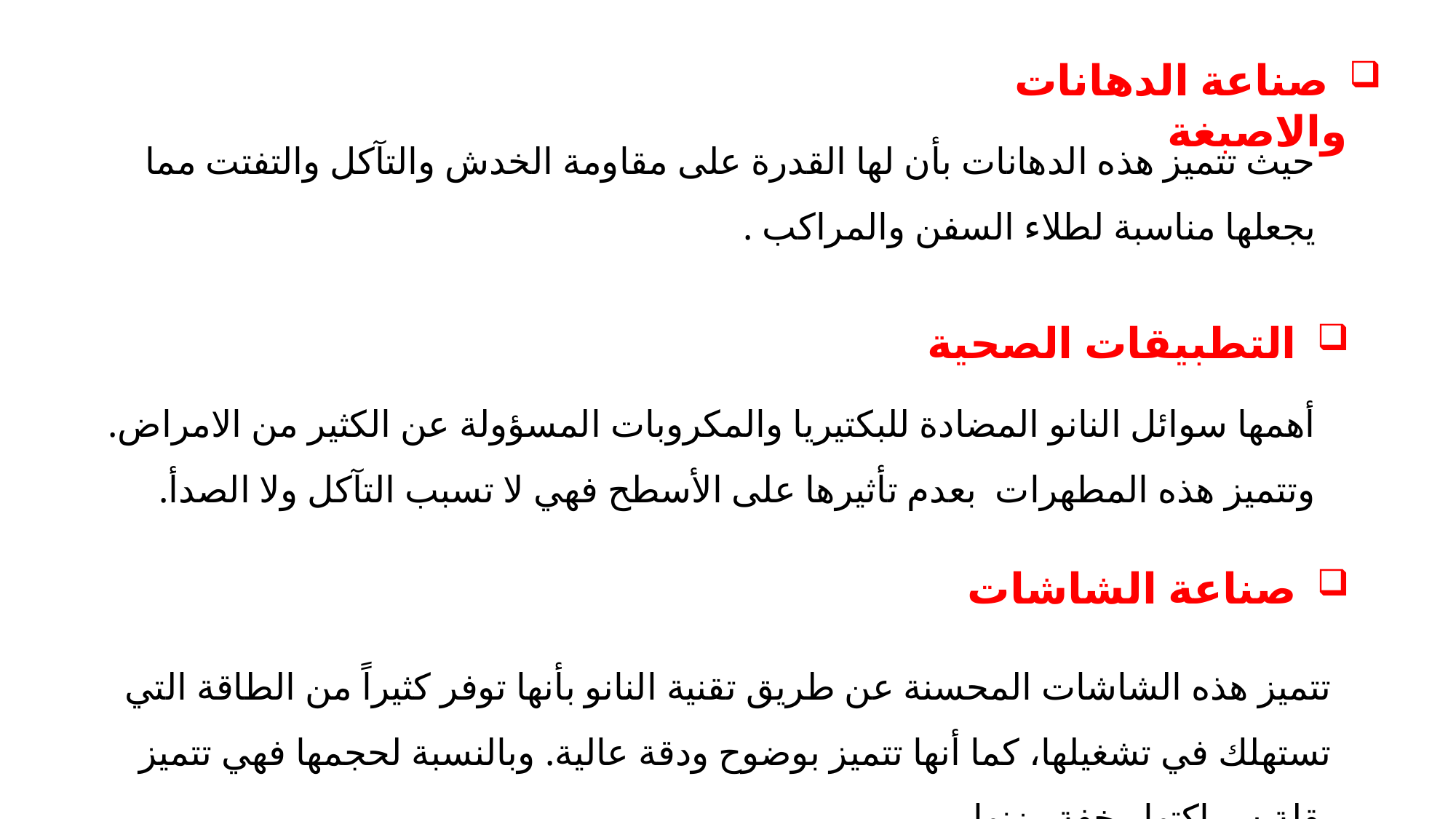

صناعة الدهانات والاصبغة
حيث تتميز هذه الدهانات بأن لها القدرة على مقاومة الخدش والتآكل والتفتت مما يجعلها مناسبة لطلاء السفن والمراكب .
  التطبيقات الصحية
أهمها سوائل النانو المضادة للبكتيريا والمكروبات المسؤولة عن الكثير من الامراض. وتتميز هذه المطهرات  بعدم تأثيرها على الأسطح فهي لا تسبب التآكل ولا الصدأ.
  صناعة الشاشات
تتميز هذه الشاشات المحسنة عن طريق تقنية النانو بأنها توفر كثيراً من الطاقة التي تستهلك في تشغيلها، كما أنها تتميز بوضوح ودقة عالية. وبالنسبة لحجمها فهي تتميز بقلة سماكتها وخفة وزنها.